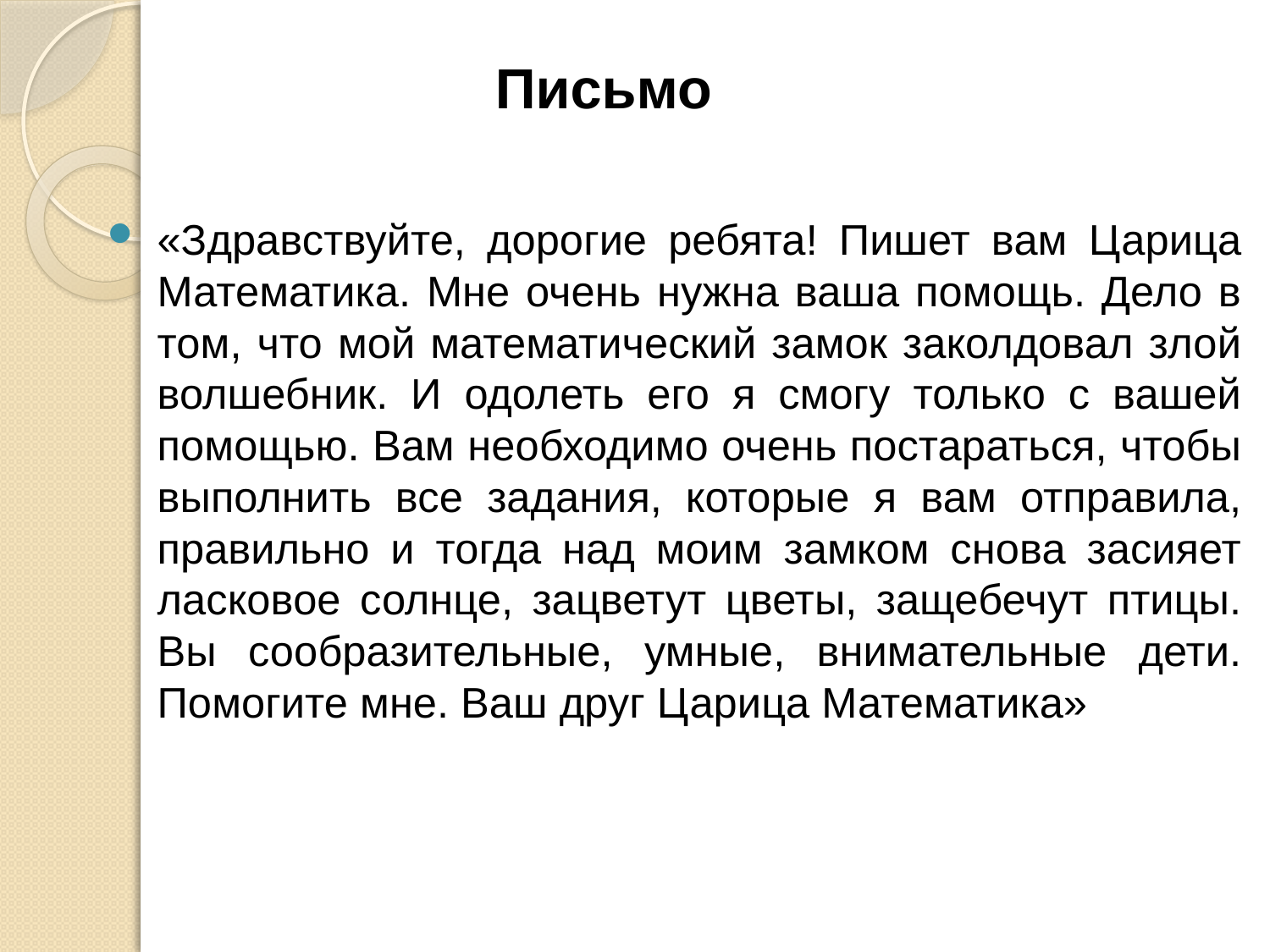

# Письмо
«Здравствуйте, дорогие ребята! Пишет вам Царица Математика. Мне очень нужна ваша помощь. Дело в том, что мой математический замок заколдовал злой волшебник. И одолеть его я смогу только с вашей помощью. Вам необходимо очень постараться, чтобы выполнить все задания, которые я вам отправила, правильно и тогда над моим замком снова засияет ласковое солнце, зацветут цветы, защебечут птицы. Вы сообразительные, умные, внимательные дети. Помогите мне. Ваш друг Царица Математика»